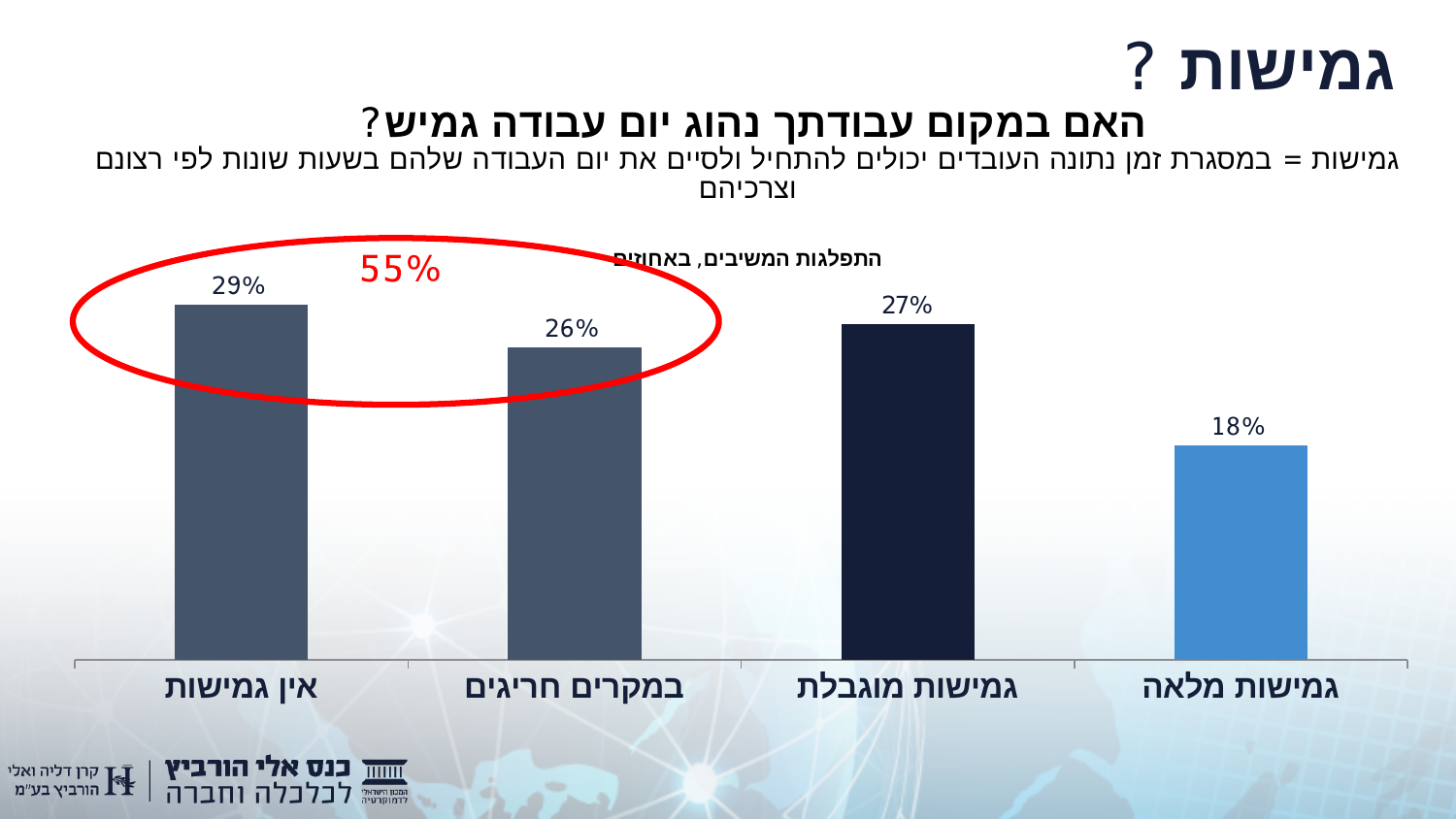

# גמישות ?

### Chart

| Category | האם במקום עבודתך נהוג יום עבודה גמיש,  |
|---|---|
| גמישות מלאה | 0.17629179331306988 |
| גמישות מוגבלת | 0.2755825734549139 |
| במקרים חריגים | 0.2563323201621074 |
| אין גמישות | 0.2917933130699088 |
55%